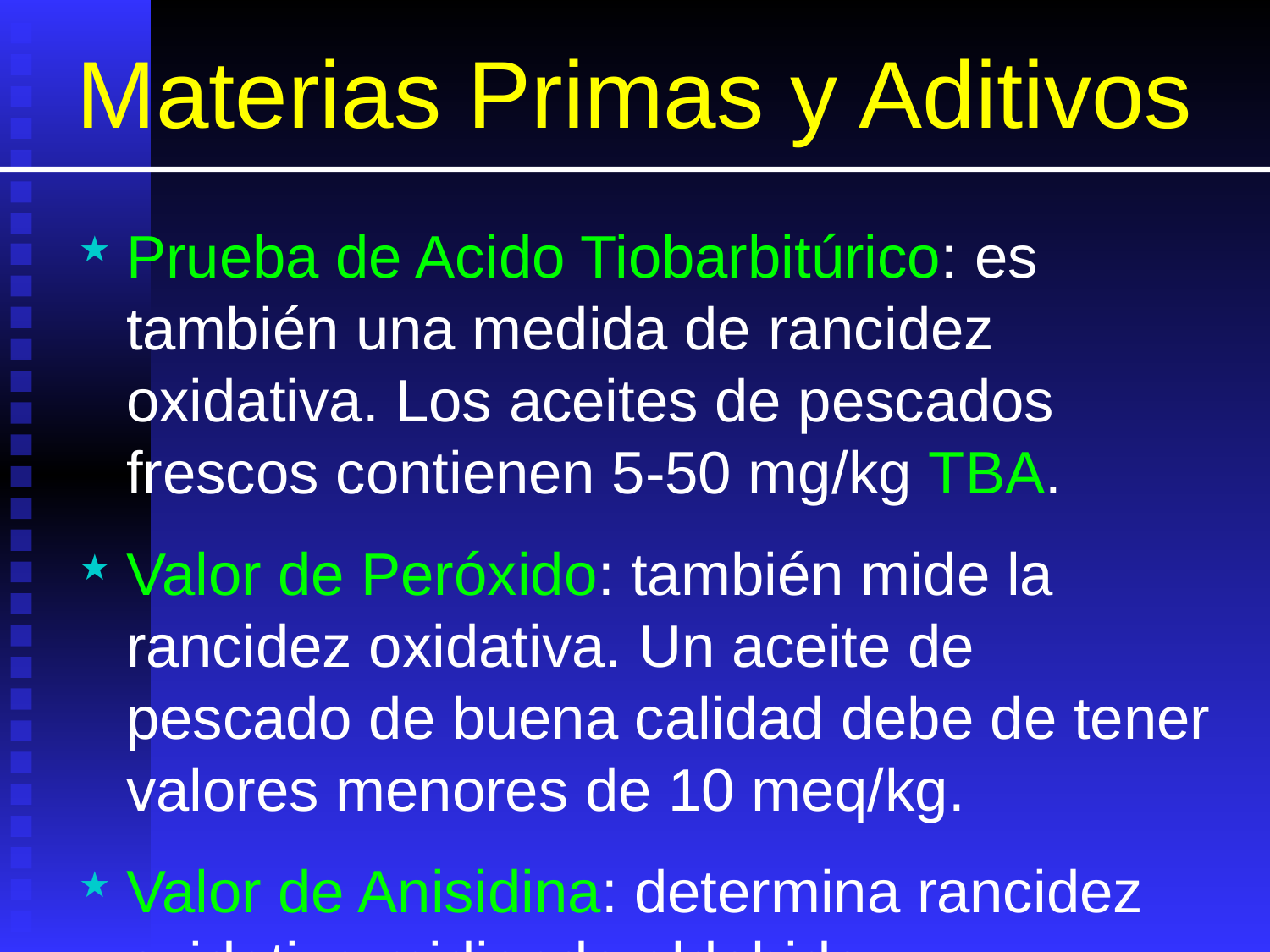

# Materias Primas y Aditivos

Prueba de Acido Tiobarbitúrico: es también una medida de rancidez oxidativa. Los aceites de pescados frescos contienen 5-50 mg/kg TBA.
Valor de Peróxido: también mide la rancidez oxidativa. Un aceite de pescado de buena calidad debe de tener valores menores de 10 meq/kg.
Valor de Anisidina: determina rancidez oxidativa midiendo aldehidos.